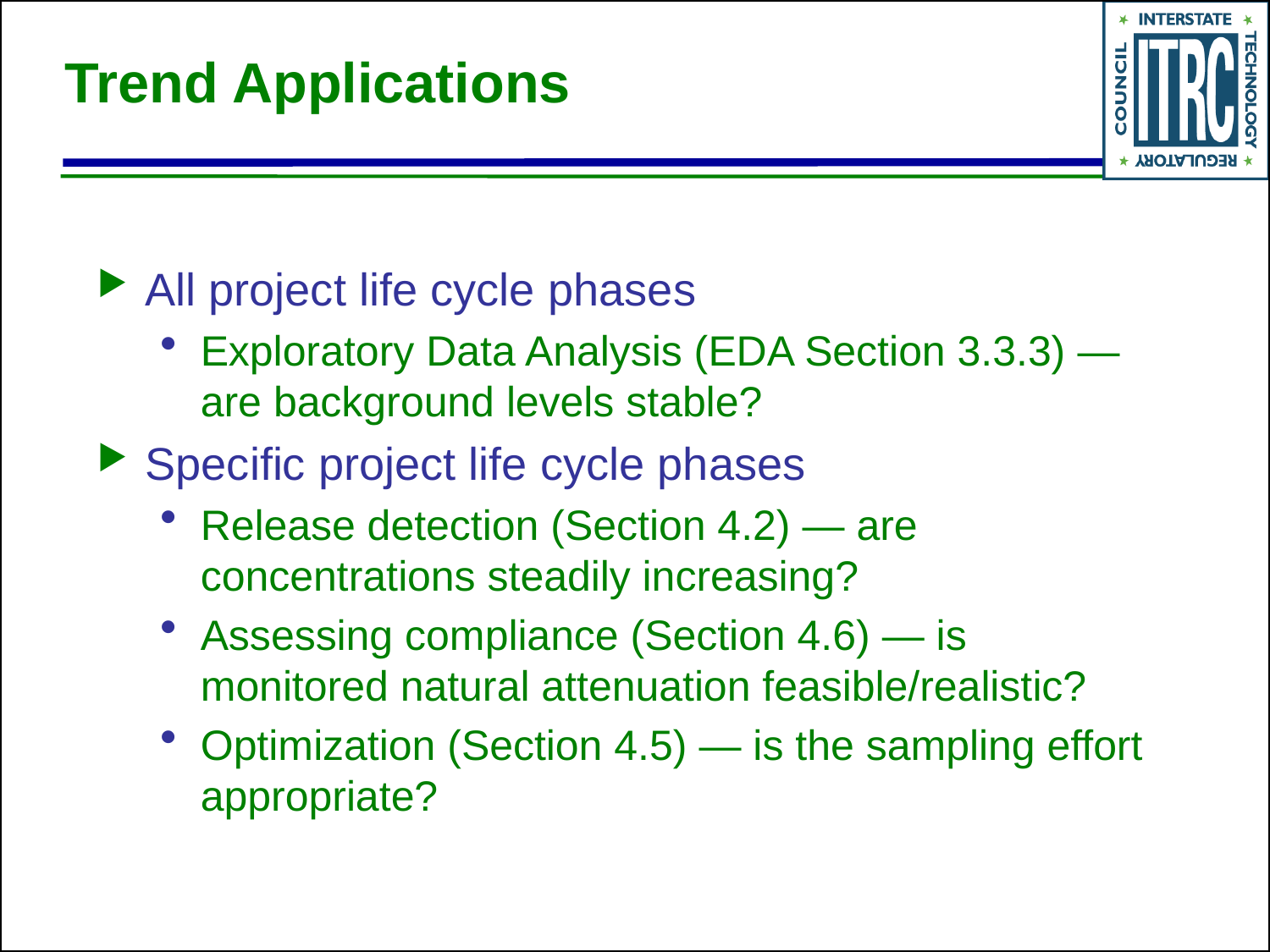

# Trend Applications
All project life cycle phases
Exploratory Data Analysis (EDA Section 3.3.3) — are background levels stable?
Specific project life cycle phases
Release detection (Section 4.2) — are concentrations steadily increasing?
Assessing compliance (Section 4.6) — is monitored natural attenuation feasible/realistic?
Optimization (Section 4.5) — is the sampling effort appropriate?